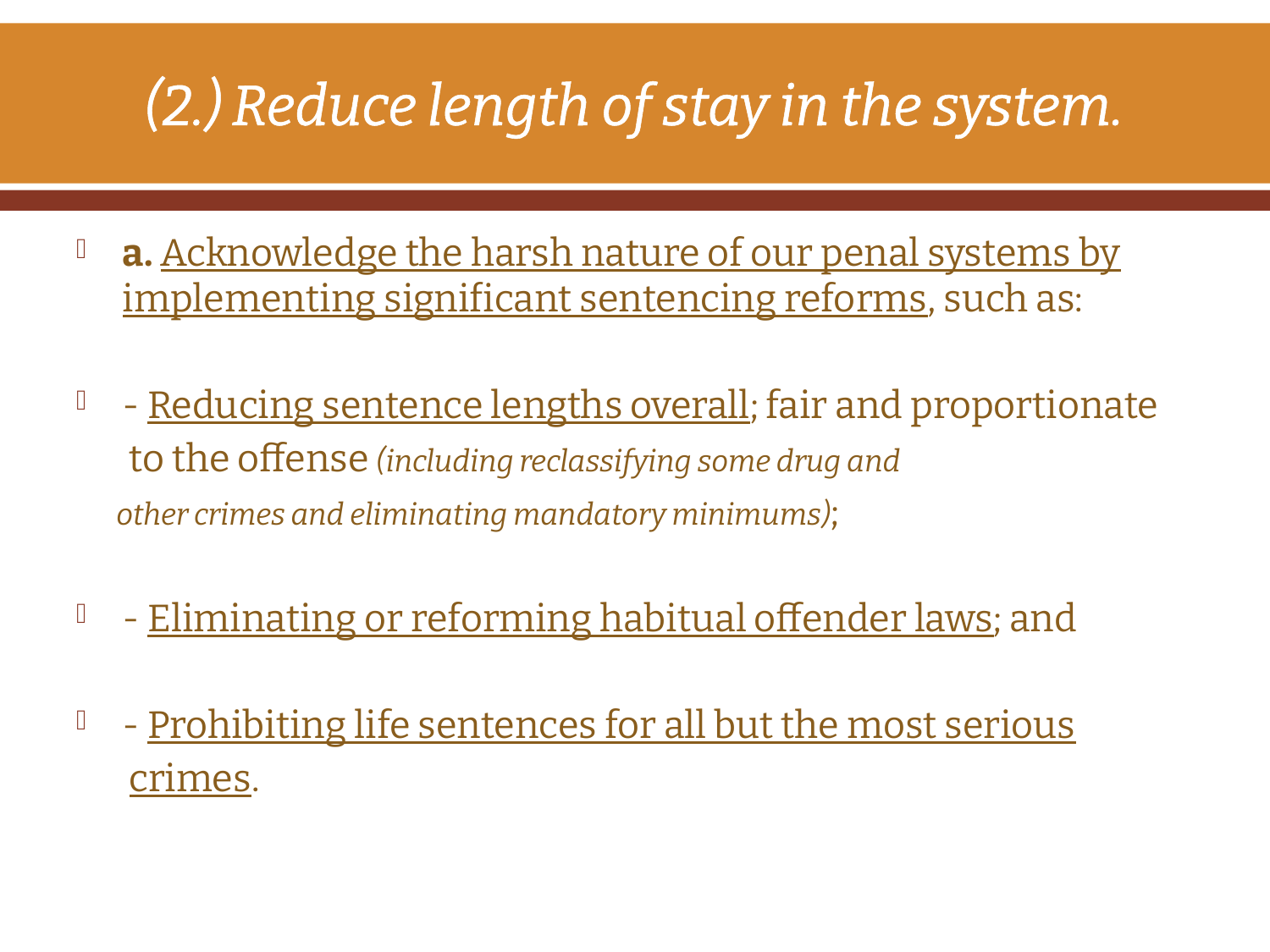

# (2.) Reduce length of stay in the system.
a. Acknowledge the harsh nature of our penal systems by implementing significant sentencing reforms, such as:

- Reducing sentence lengths overall; fair and proportionate
       to the offense (including reclassifying some drug and
       other crimes and eliminating mandatory minimums);

- Eliminating or reforming habitual offender laws; and

- Prohibiting life sentences for all but the most serious
       crimes.